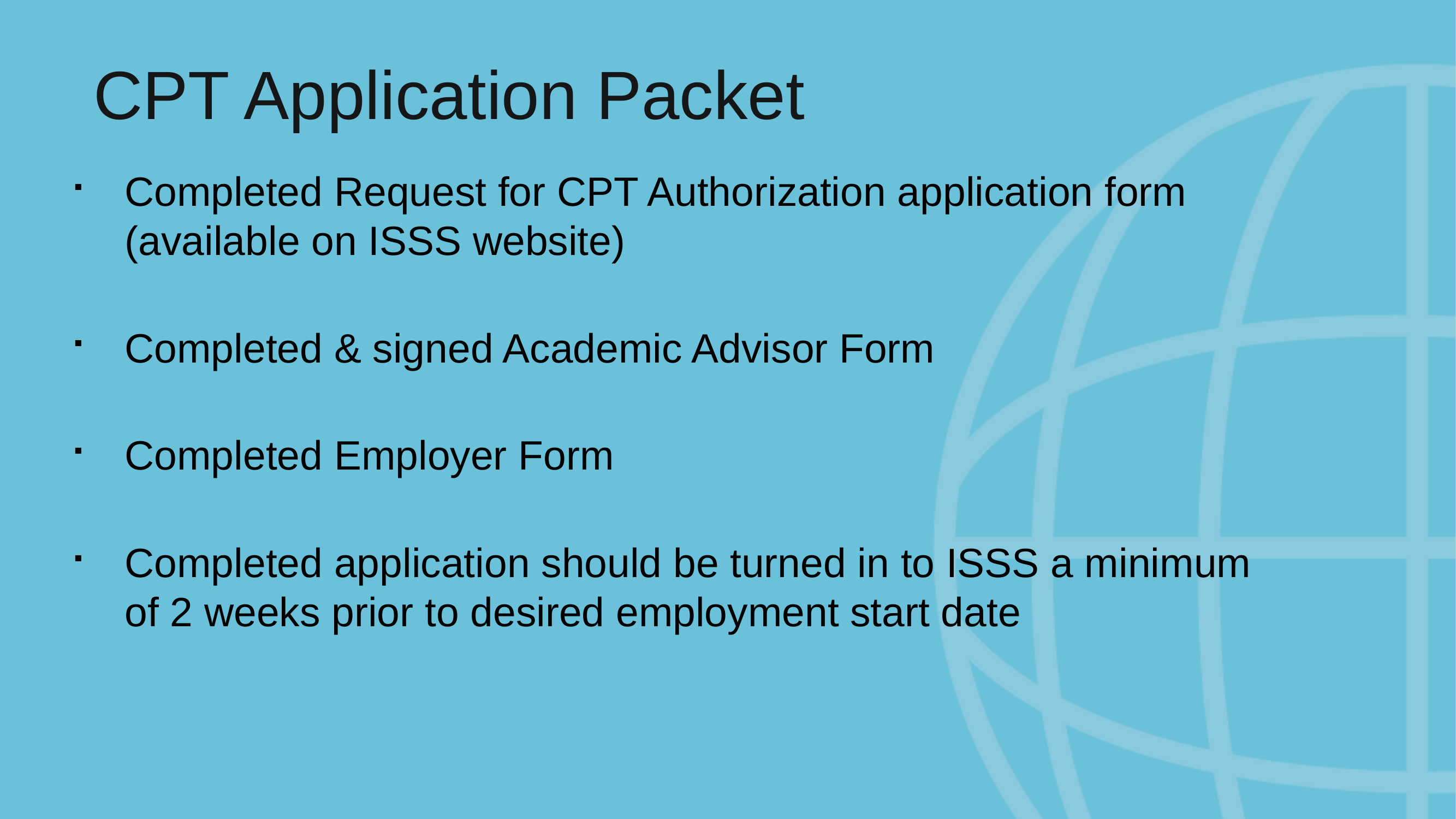

CPT Application Packet
Completed Request for CPT Authorization application form (available on ISSS website)

Completed & signed Academic Advisor Form

Completed Employer Form

Completed application should be turned in to ISSS a minimum of 2 weeks prior to desired employment start date